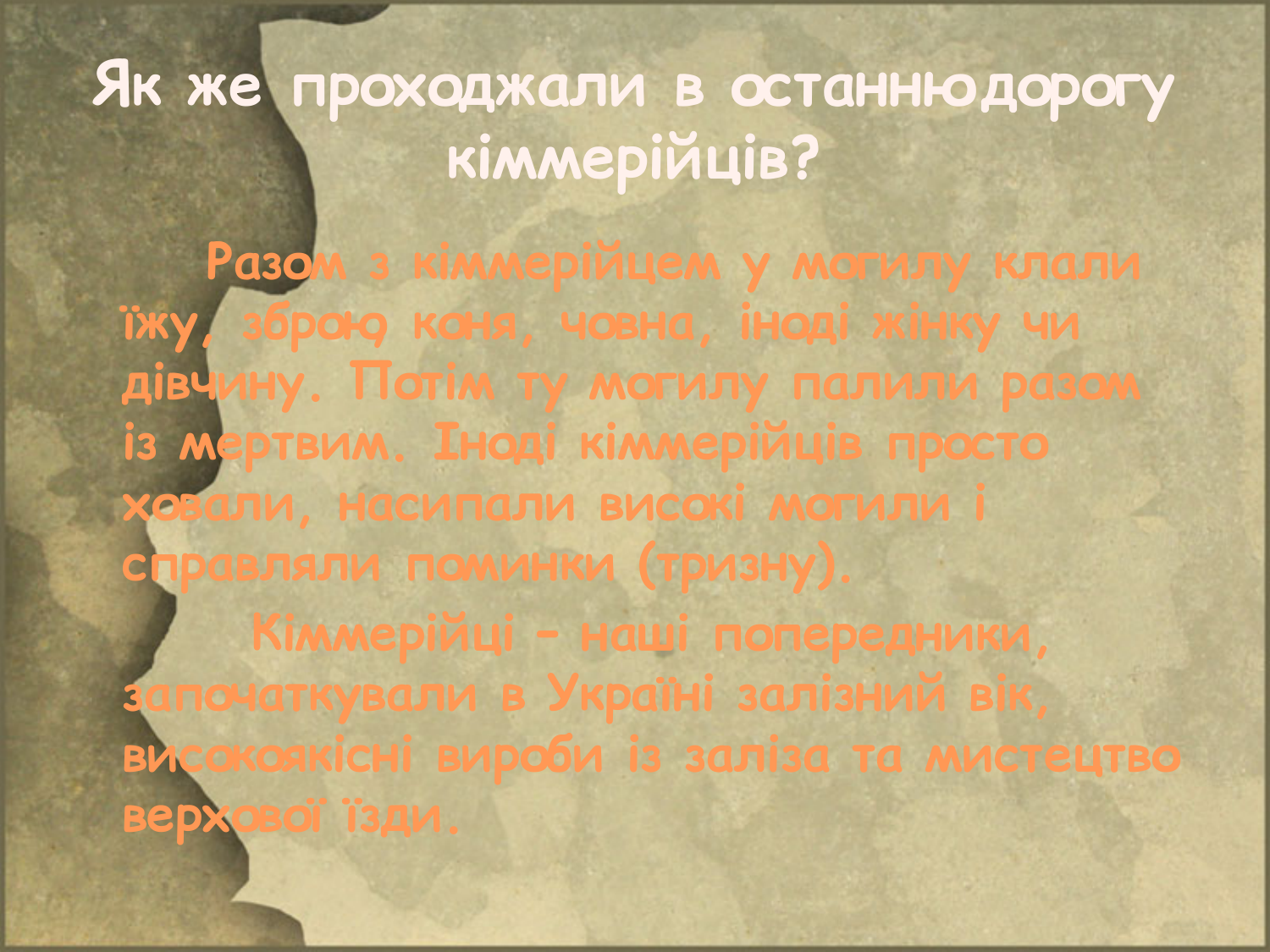

# Як же проходжали в останню дорогу кіммерійців?
      Разом з кіммерійцем у могилу клали їжу, зброю, коня, човна, іноді жінку чи дівчину. Потім ту могилу палили разом із мертвим. Іноді кіммерійців просто ховали, насипали високі могили і справляли поминки (тризну).
        Кіммерійці – наші попередники, започаткували в Україні залізний вік, високоякісні вироби із заліза та мистецтво верхової їзди.